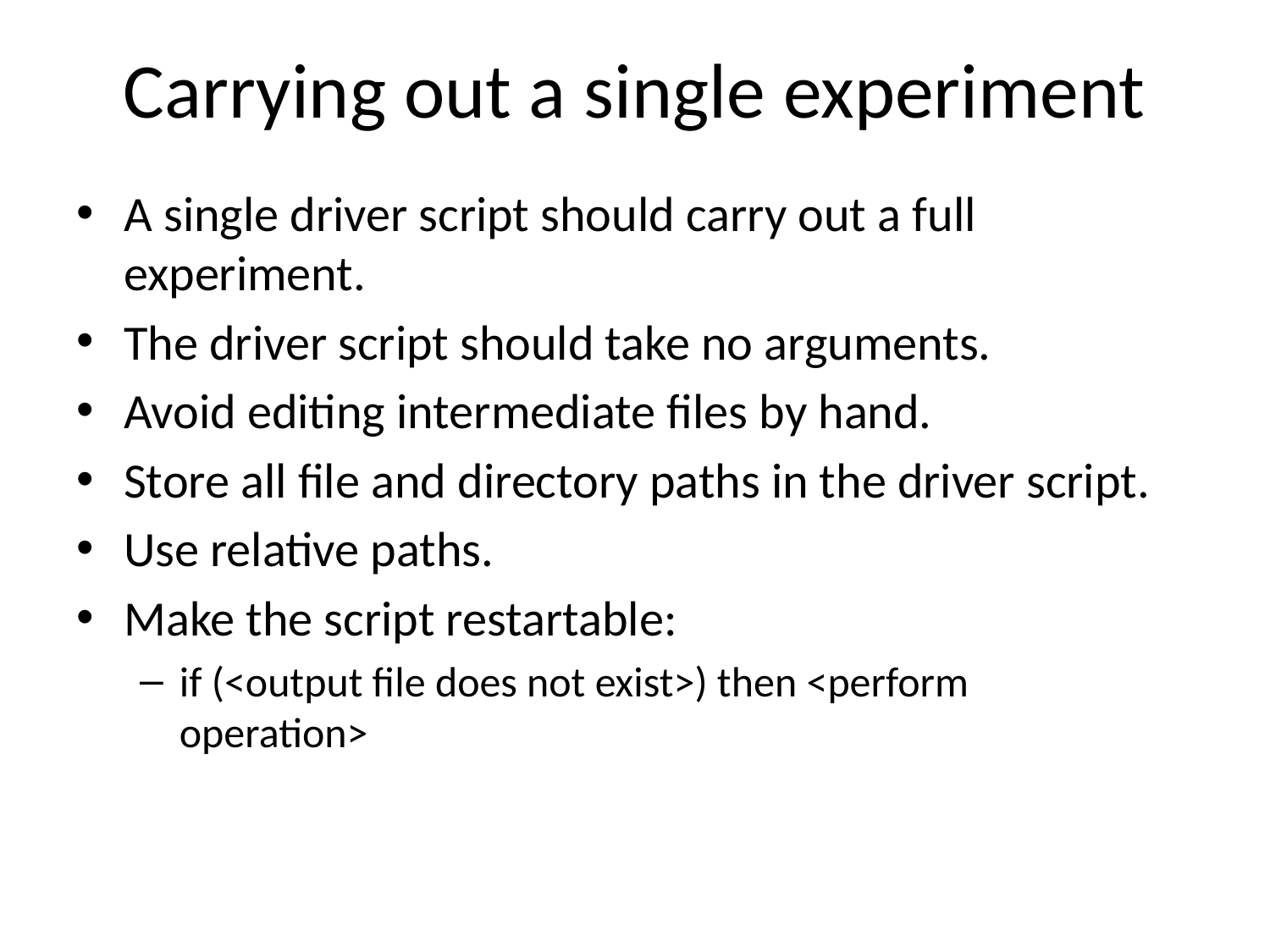

# Carrying out a single experiment
A single driver script should carry out a full experiment.
The driver script should take no arguments.
Avoid editing intermediate files by hand.
Store all file and directory paths in the driver script.
Use relative paths.
Make the script restartable:
if (<output file does not exist>) then <perform operation>